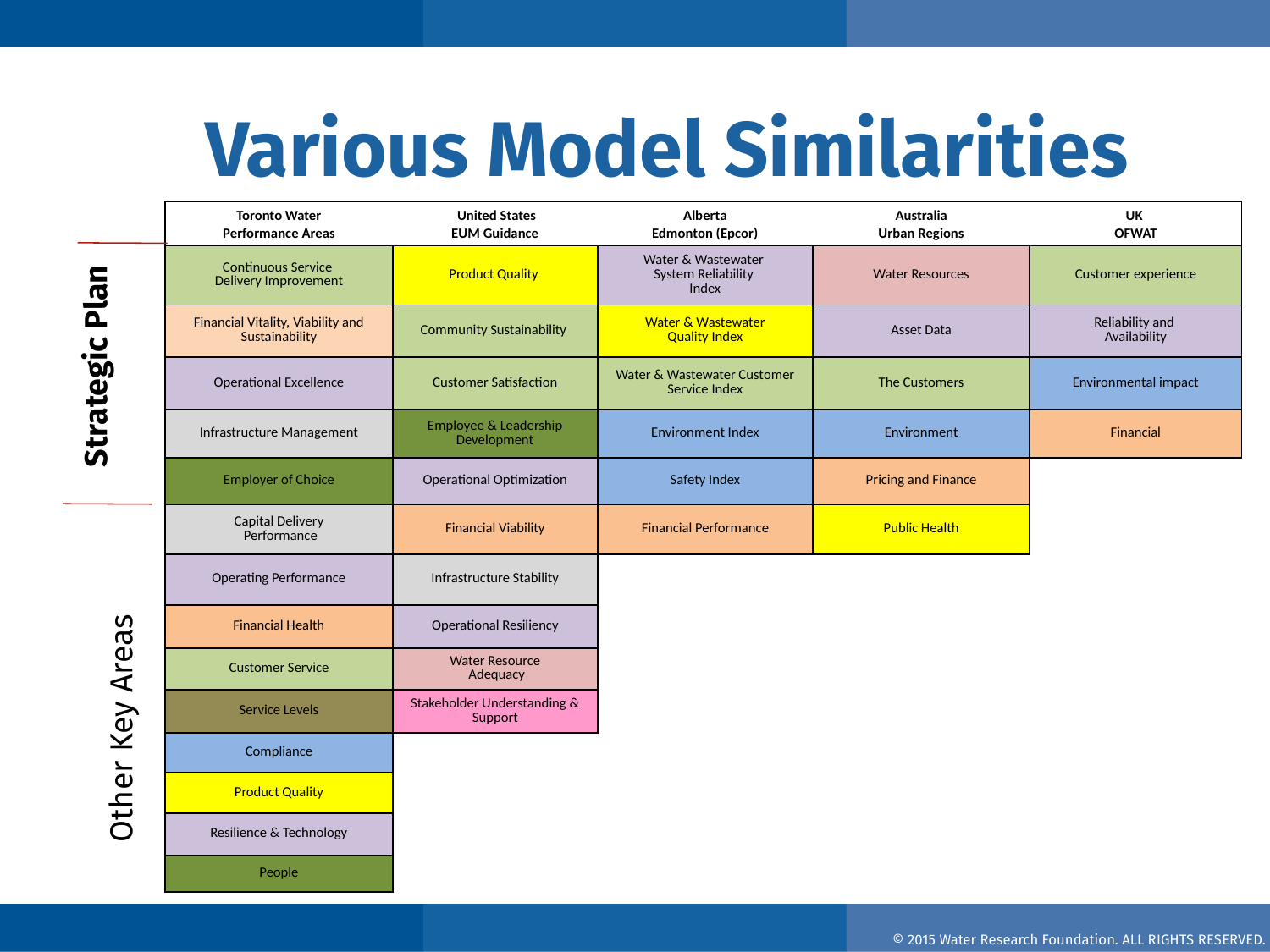

# Various Model Similarities
| Toronto Water | United States | Alberta | Australia | UK |
| --- | --- | --- | --- | --- |
| Performance Areas | EUM Guidance | Edmonton (Epcor) | Urban Regions | OFWAT |
| Continuous Service Delivery Improvement | Product Quality | Water & Wastewater System Reliability Index | Water Resources | Customer experience |
| Financial Vitality, Viability and Sustainability | Community Sustainability | Water & Wastewater Quality Index | Asset Data | Reliability and Availability |
| Operational Excellence | Customer Satisfaction | Water & Wastewater Customer Service Index | The Customers | Environmental impact |
| Infrastructure Management | Employee & Leadership Development | Environment Index | Environment | Financial |
| Employer of Choice | Operational Optimization | Safety Index | Pricing and Finance |  |
| Capital Delivery Performance | Financial Viability | Financial Performance | Public Health |  |
| Operating Performance | Infrastructure Stability |  |  |  |
| Financial Health | Operational Resiliency |  |  |  |
| Customer Service | Water Resource Adequacy |  |  |  |
| Service Levels | Stakeholder Understanding & Support |  |  |  |
| Compliance |  |  |  |  |
| Product Quality |  |  |  |  |
| Resilience & Technology |  |  |  |  |
| People |  |  |  |  |
Strategic Plan
Other Key Areas